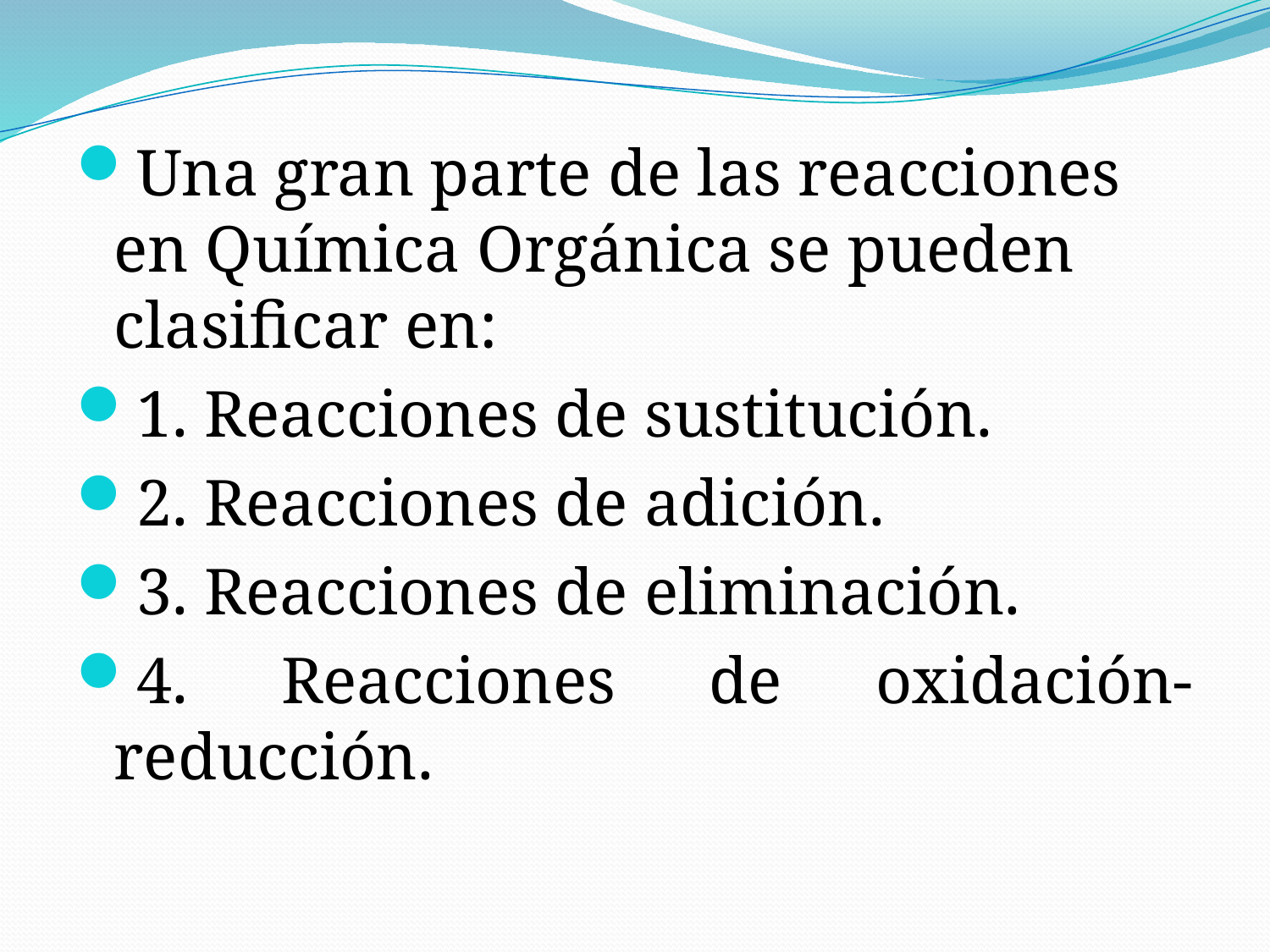

Una gran parte de las reacciones en Química Orgánica se pueden clasificar en:
1. Reacciones de sustitución.
2. Reacciones de adición.
3. Reacciones de eliminación.
4. Reacciones de oxidación-reducción.